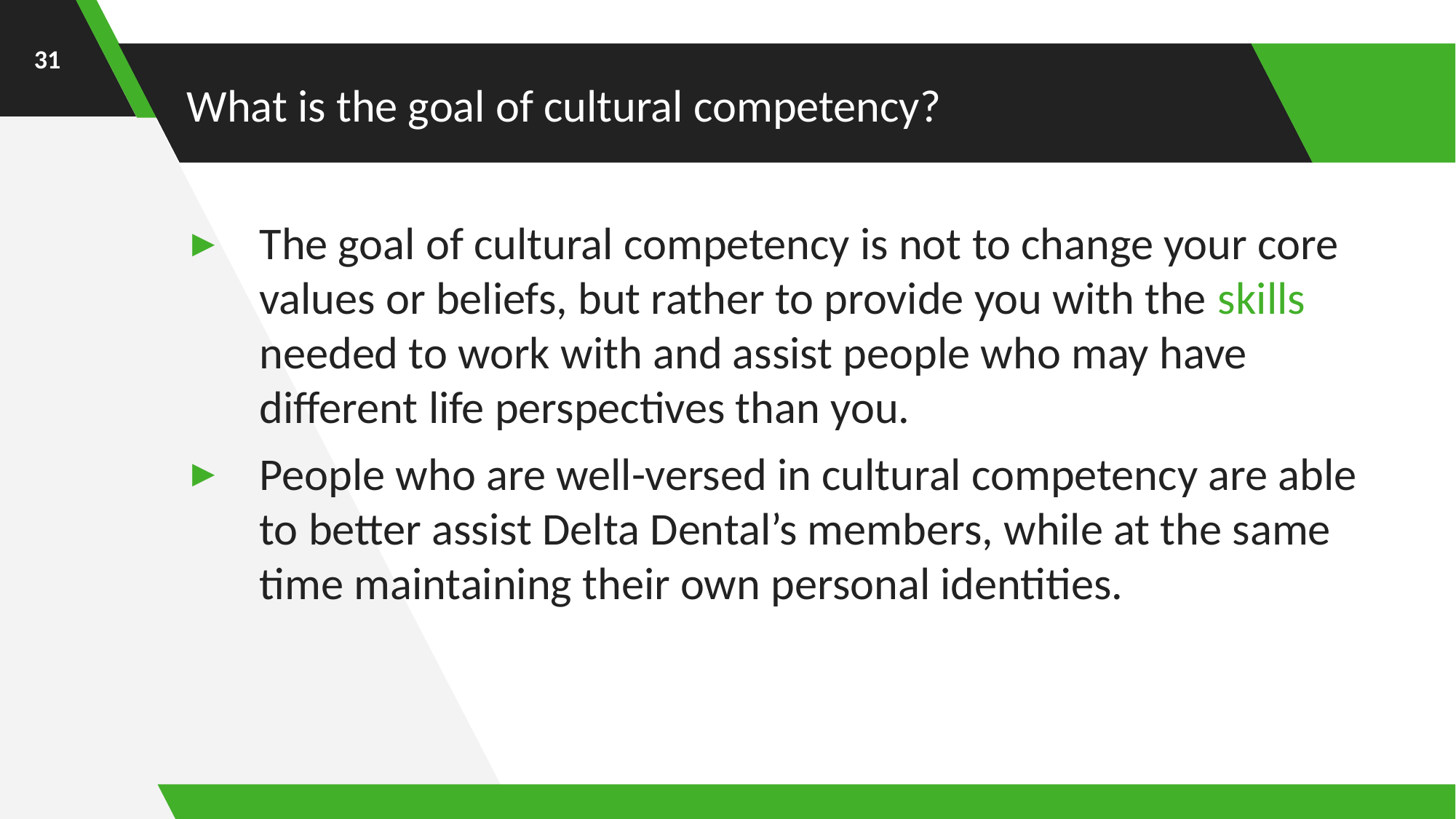

31
# What is the goal of cultural competency?
The goal of cultural competency is not to change your core values or beliefs, but rather to provide you with the skills needed to work with and assist people who may have different life perspectives than you.
People who are well-versed in cultural competency are able to better assist Delta Dental’s members, while at the same time maintaining their own personal identities.